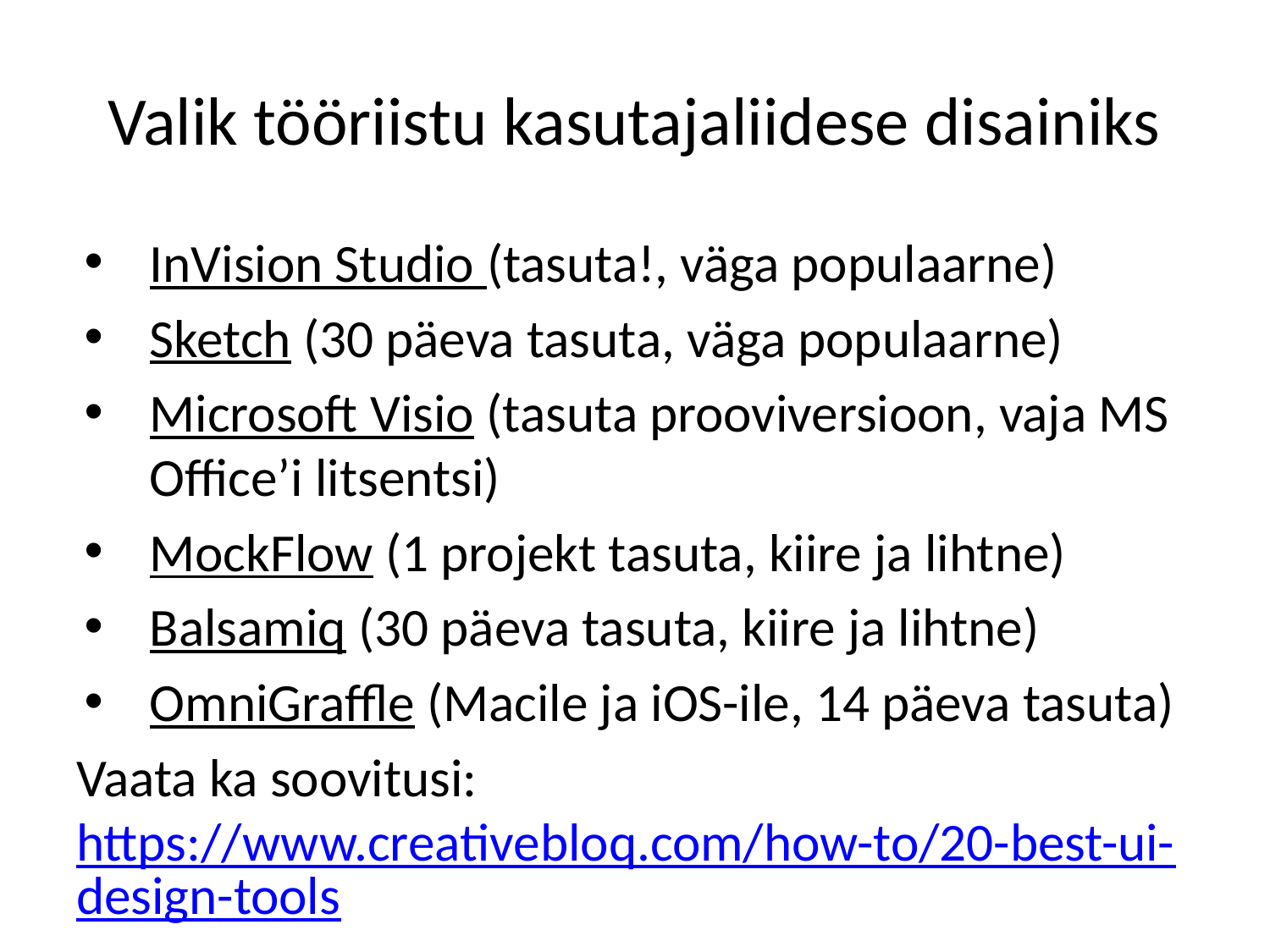

# Valik tööriistu kasutajaliidese disainiks
InVision Studio (tasuta!, väga populaarne)
Sketch (30 päeva tasuta, väga populaarne)
Microsoft Visio (tasuta prooviversioon, vaja MS Office’i litsentsi)
MockFlow (1 projekt tasuta, kiire ja lihtne)
Balsamiq (30 päeva tasuta, kiire ja lihtne)
OmniGraffle (Macile ja iOS-ile, 14 päeva tasuta)
Vaata ka soovitusi: https://www.creativebloq.com/how-to/20-best-ui-design-tools